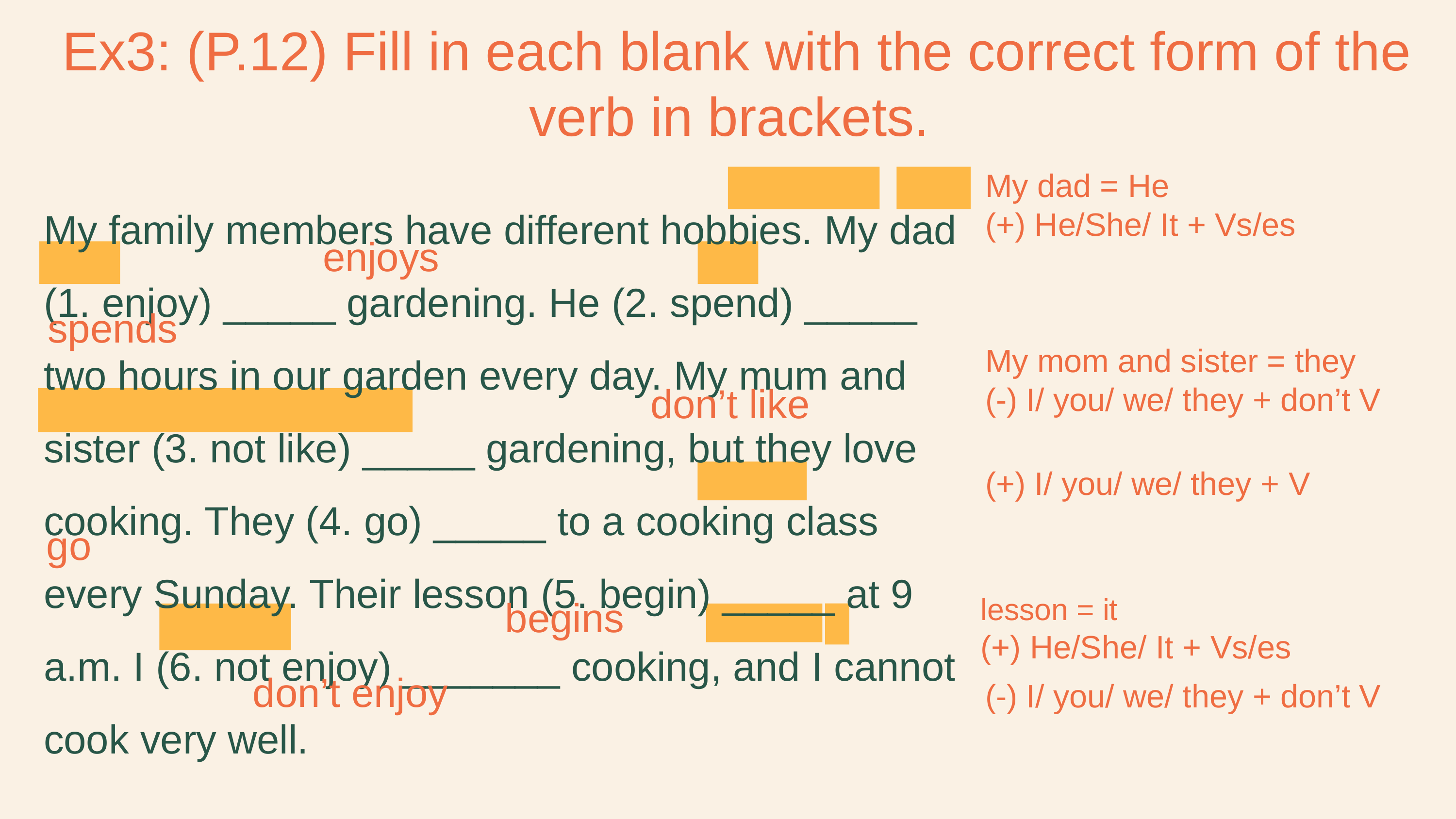

Ex3: (P.12) Fill in each blank with the correct form of the verb in brackets.
My family members have different hobbies. My dad (1. enjoy) _____ gardening. He (2. spend) _____ two hours in our garden every day. My mum and sister (3. not like) _____ gardening, but they love cooking. They (4. go) _____ to a cooking class every Sunday. Their lesson (5. begin) _____ at 9 a.m. I (6. not enjoy) _______ cooking, and I cannot cook very well.
My dad = He
(+) He/She/ It + Vs/es

enjoys

spends
My mom and sister = they
(-) I/ you/ we/ they + don’t V
don’t like

(+) I/ you/ we/ they + V

go
lesson = it
(+) He/She/ It + Vs/es
begins

don’t enjoy
(-) I/ you/ we/ they + don’t V